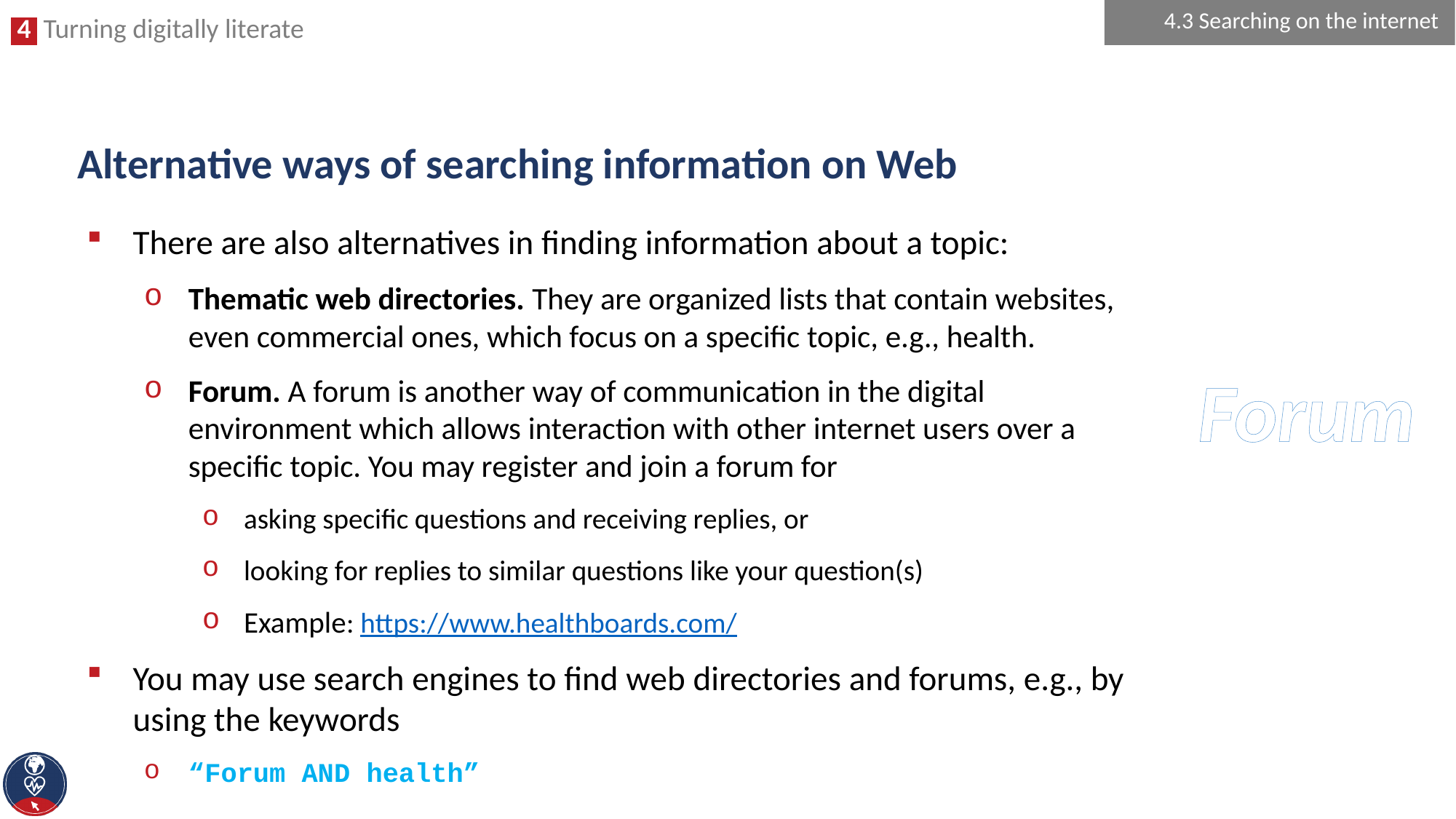

4.3 Searching on the internet
# Alternative ways of searching information on Web
There are also alternatives in finding information about a topic:
Thematic web directories. They are organized lists that contain websites, even commercial ones, which focus on a specific topic, e.g., health.
Forum. A forum is another way of communication in the digital environment which allows interaction with other internet users over a specific topic. You may register and join a forum for
asking specific questions and receiving replies, or
looking for replies to similar questions like your question(s)
Example: https://www.healthboards.com/
You may use search engines to find web directories and forums, e.g., by using the keywords
“Forum AND health”

Forum